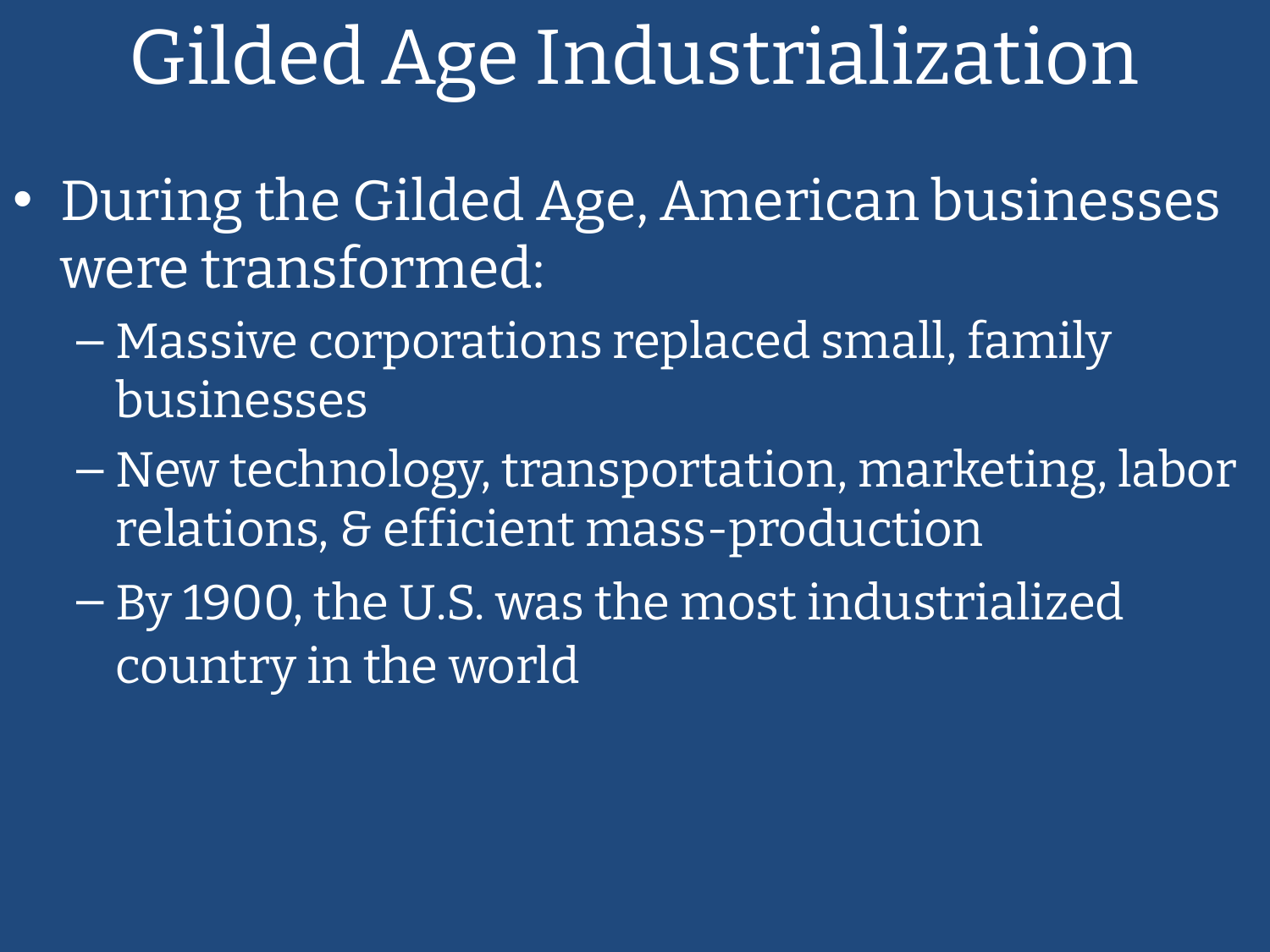

# Gilded Age Industrialization
During the Gilded Age, American businesses were transformed:
Massive corporations replaced small, family businesses
New technology, transportation, marketing, labor relations, & efficient mass-production
By 1900, the U.S. was the most industrialized country in the world